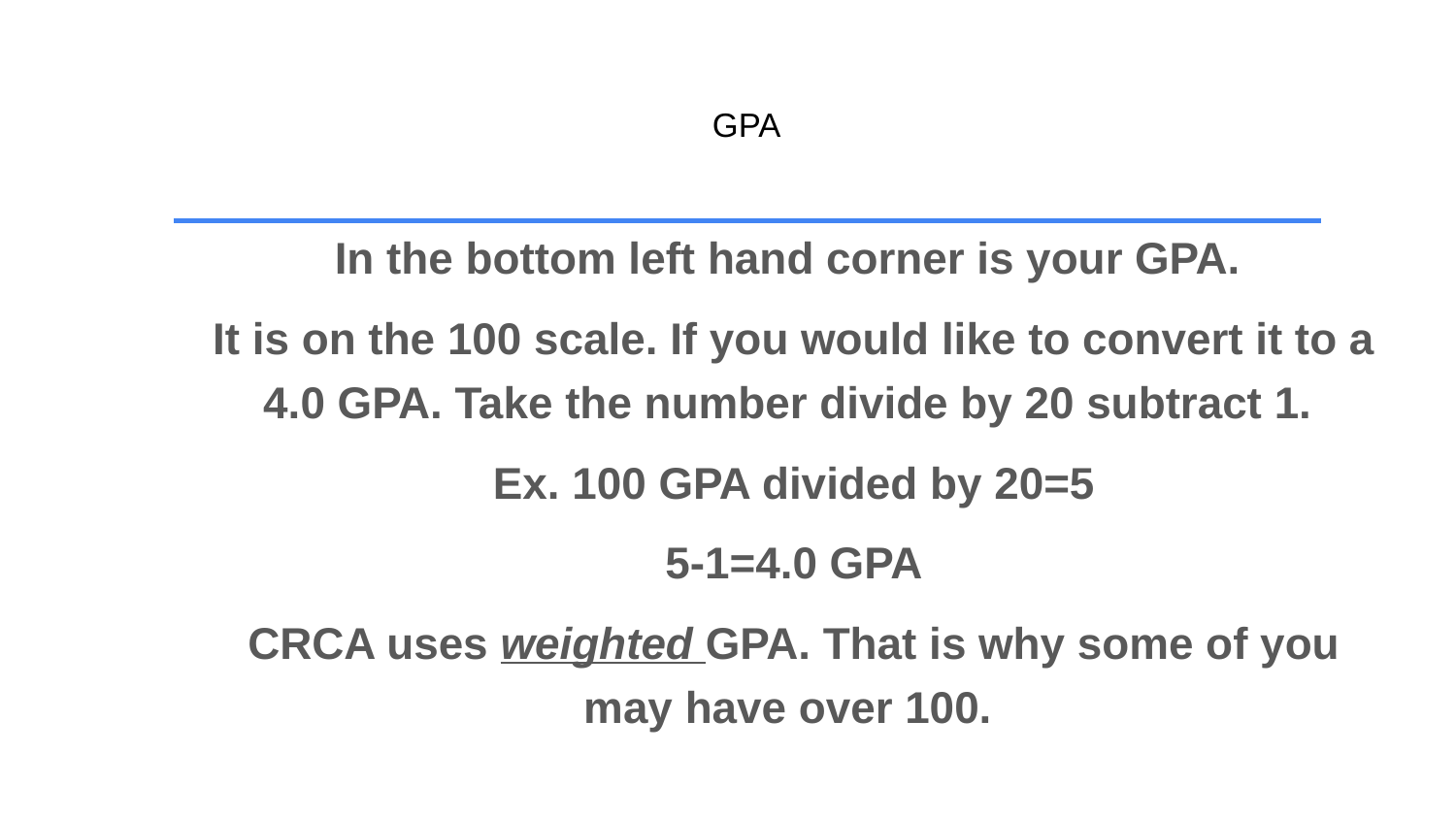

# GPA

In the bottom left hand corner is your GPA.
It is on the 100 scale. If you would like to convert it to a 4.0 GPA. Take the number divide by 20 subtract 1.
Ex. 100 GPA divided by 20=5
5-1=4.0 GPA
CRCA uses weighted GPA. That is why some of you may have over 100.